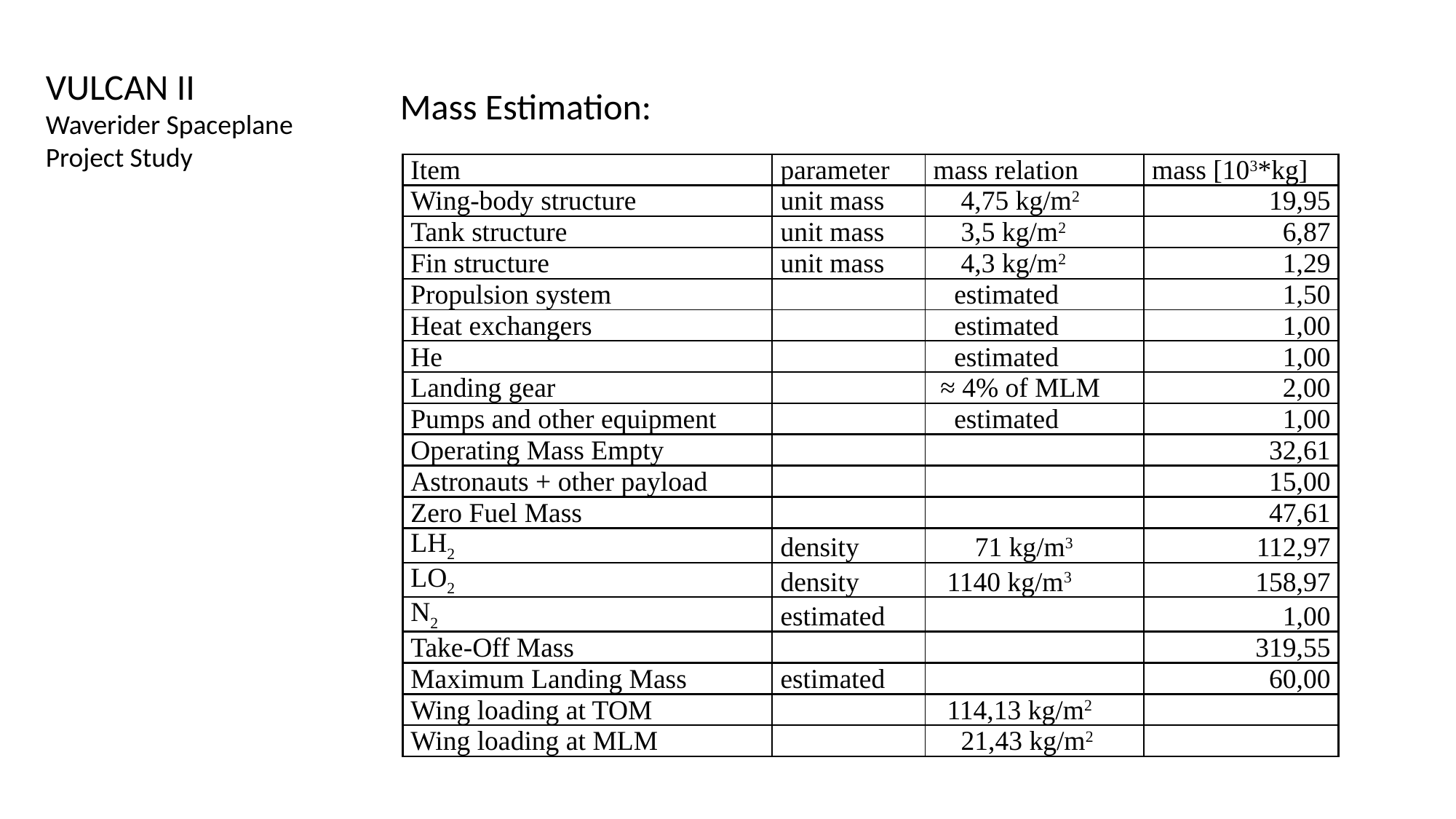

VULCAN II
Waverider Spaceplane Project Study
Mass Estimation:
| Item | parameter | mass relation | mass [103\*kg] |
| --- | --- | --- | --- |
| Wing-body structure | unit mass | 4,75 kg/m2 | 19,95 |
| Tank structure | unit mass | 3,5 kg/m2 | 6,87 |
| Fin structure | unit mass | 4,3 kg/m2 | 1,29 |
| Propulsion system |  | estimated | 1,50 |
| Heat exchangers |  | estimated | 1,00 |
| He |  | estimated | 1,00 |
| Landing gear |  | ≈ 4% of MLM | 2,00 |
| Pumps and other equipment |  | estimated | 1,00 |
| Operating Mass Empty |  |  | 32,61 |
| Astronauts + other payload |  |  | 15,00 |
| Zero Fuel Mass |  |  | 47,61 |
| LH2 | density | 71 kg/m3 | 112,97 |
| LO2 | density | 1140 kg/m3 | 158,97 |
| N2 | estimated |  | 1,00 |
| Take-Off Mass |  |  | 319,55 |
| Maximum Landing Mass | estimated |  | 60,00 |
| Wing loading at TOM |  | 114,13 kg/m2 |  |
| Wing loading at MLM |  | 21,43 kg/m2 |  |